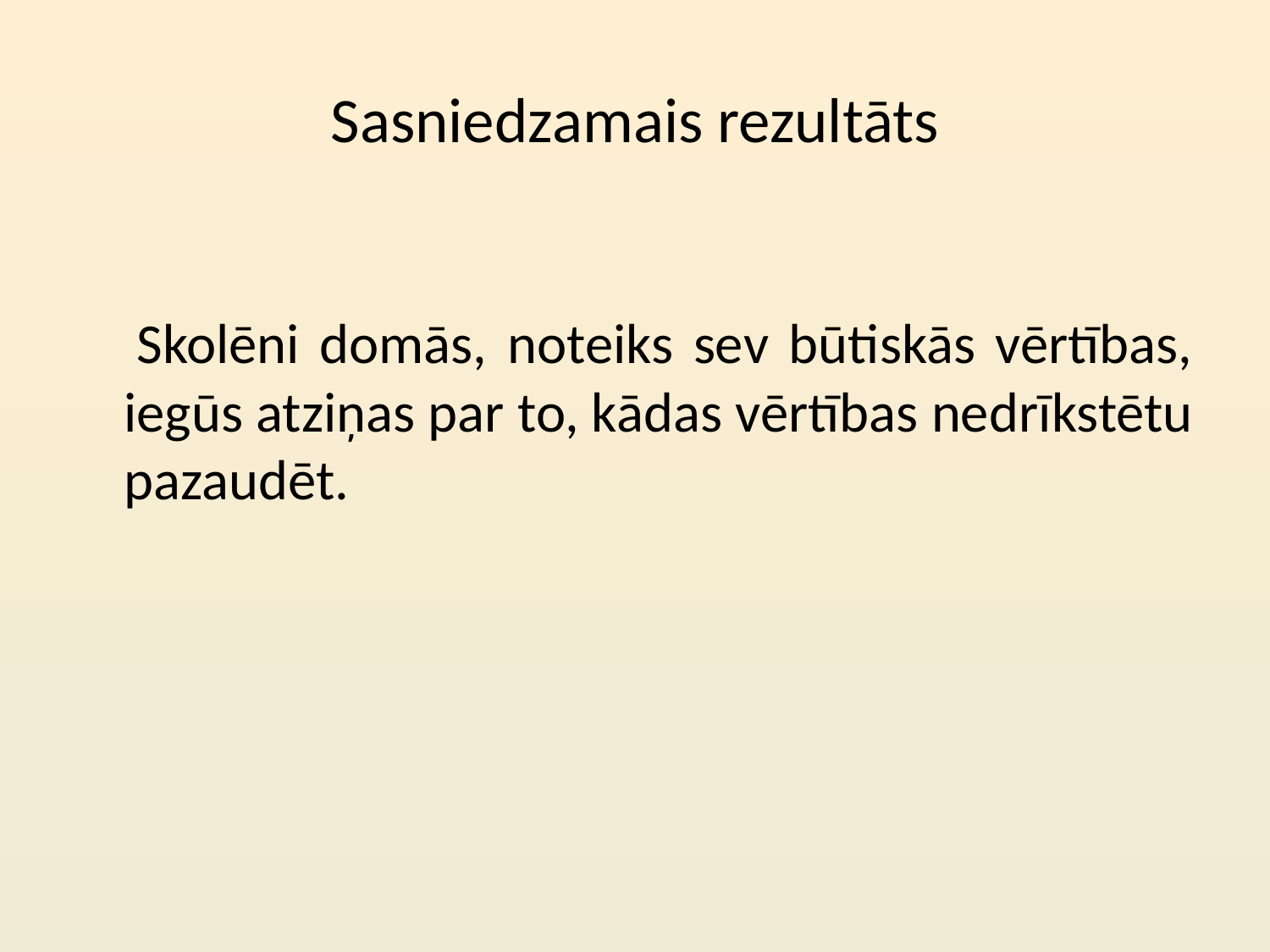

# Sasniedzamais rezultāts

   Skolēni domās, noteiks sev būtiskās vērtības, iegūs atziņas par to, kādas vērtības nedrīkstētu pazaudēt.